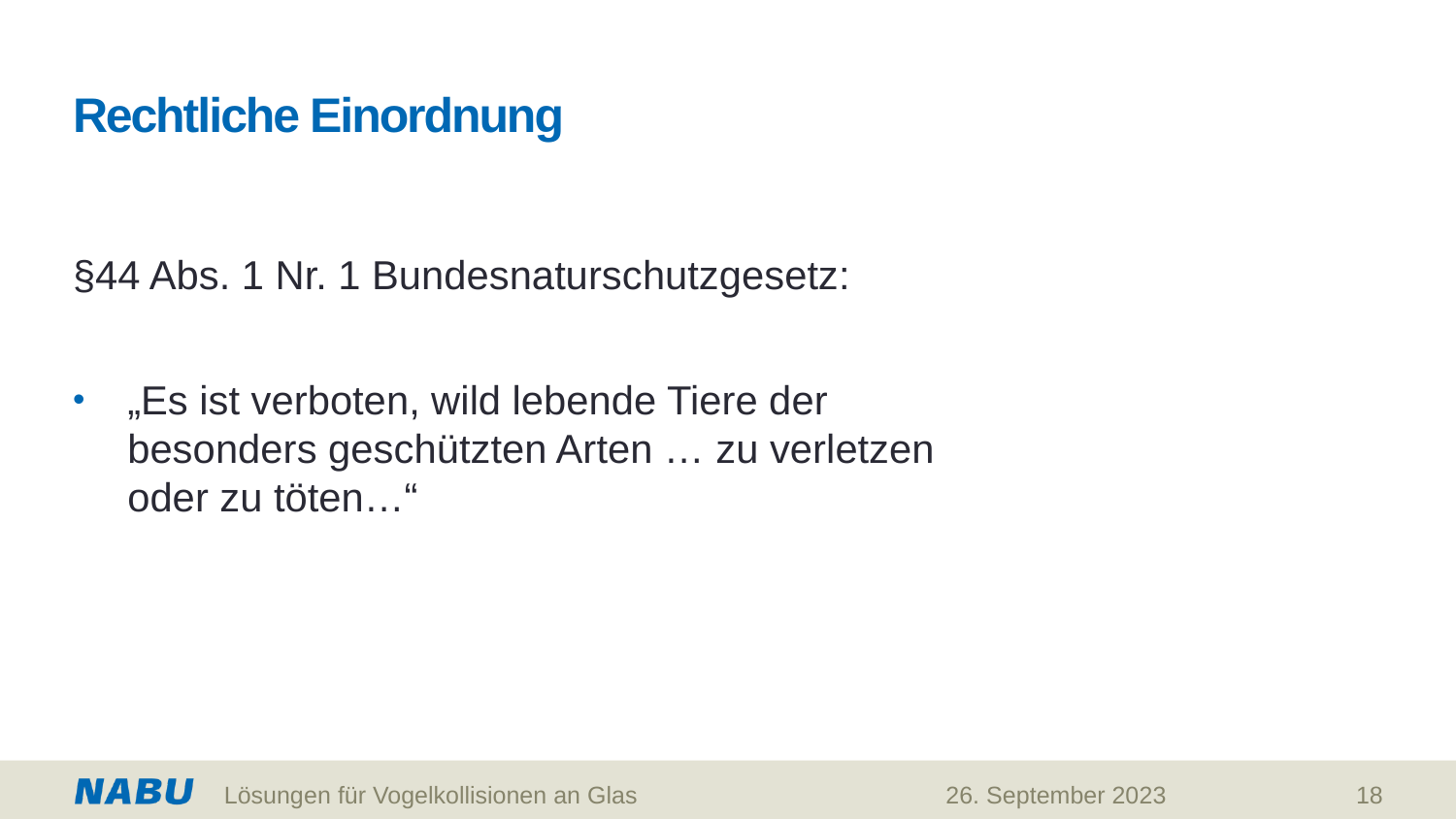

# Rechtliche Einordnung
§44 Abs. 1 Nr. 1 Bundesnaturschutzgesetz:

„Es ist verboten, wild lebende Tiere der besonders geschützten Arten … zu verletzen oder zu töten…“

Lösungen für Vogelkollisionen an Glas
26. September 2023
18